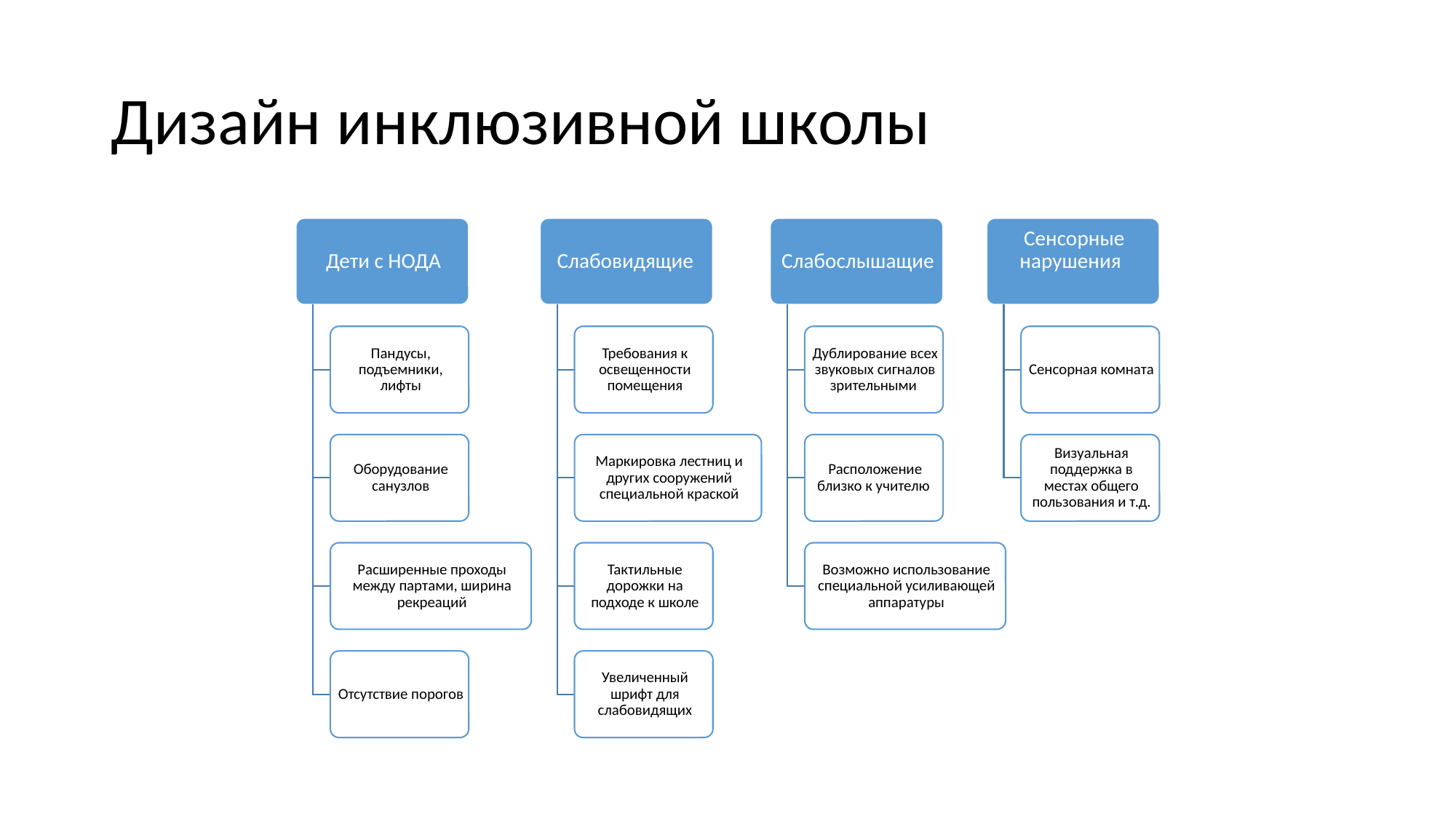

# Дизайн инклюзивной школы
Дети с НОДА
Пандусы, подъемники, лифты
Оборудование санузлов
Расширенные проходы между партами, ширина рекреаций
Отсутствие порогов
Слабовидящие
Требования к освещенности помещения
Маркировка лестниц и других сооружений специальной краской
Тактильные дорожки на подходе к школе
Увеличенный шрифт для слабовидящих
Слабослышащие
Дублирование всех звуковых сигналов зрительными
Расположение близко к учителю
Возможно использование специальной усиливающей аппаратуры
Сенсорные нарушения
Сенсорная комната
Визуальная поддержка в местах общего пользования и т.д.